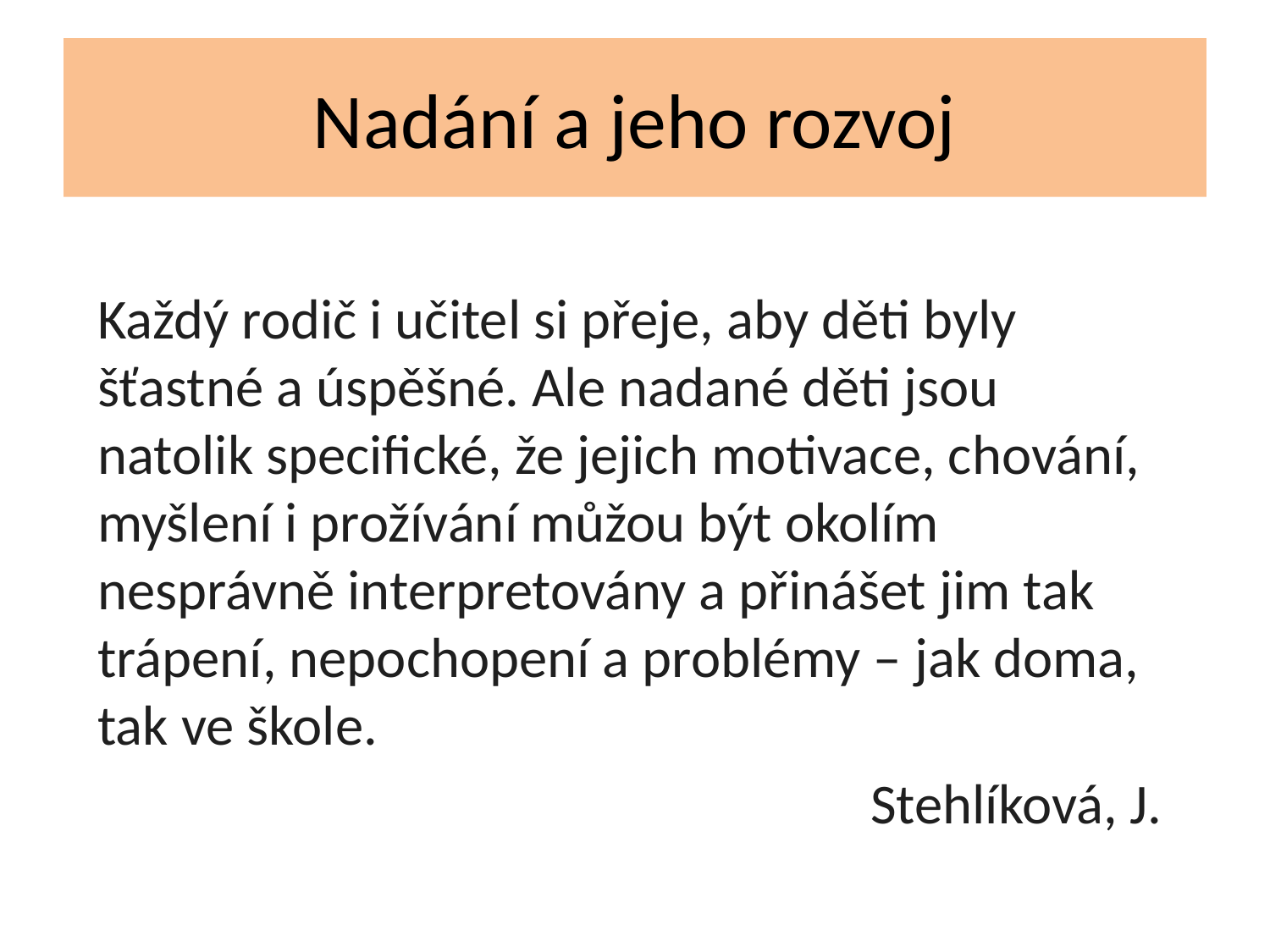

# Nadání a jeho rozvoj
Každý rodič i učitel si přeje, aby děti byly šťastné a úspěšné. Ale nadané děti jsou natolik specifické, že jejich motivace, chování, myšlení i prožívání můžou být okolím nesprávně interpretovány a přinášet jim tak trápení, nepochopení a problémy – jak doma, tak ve škole.
Stehlíková, J.